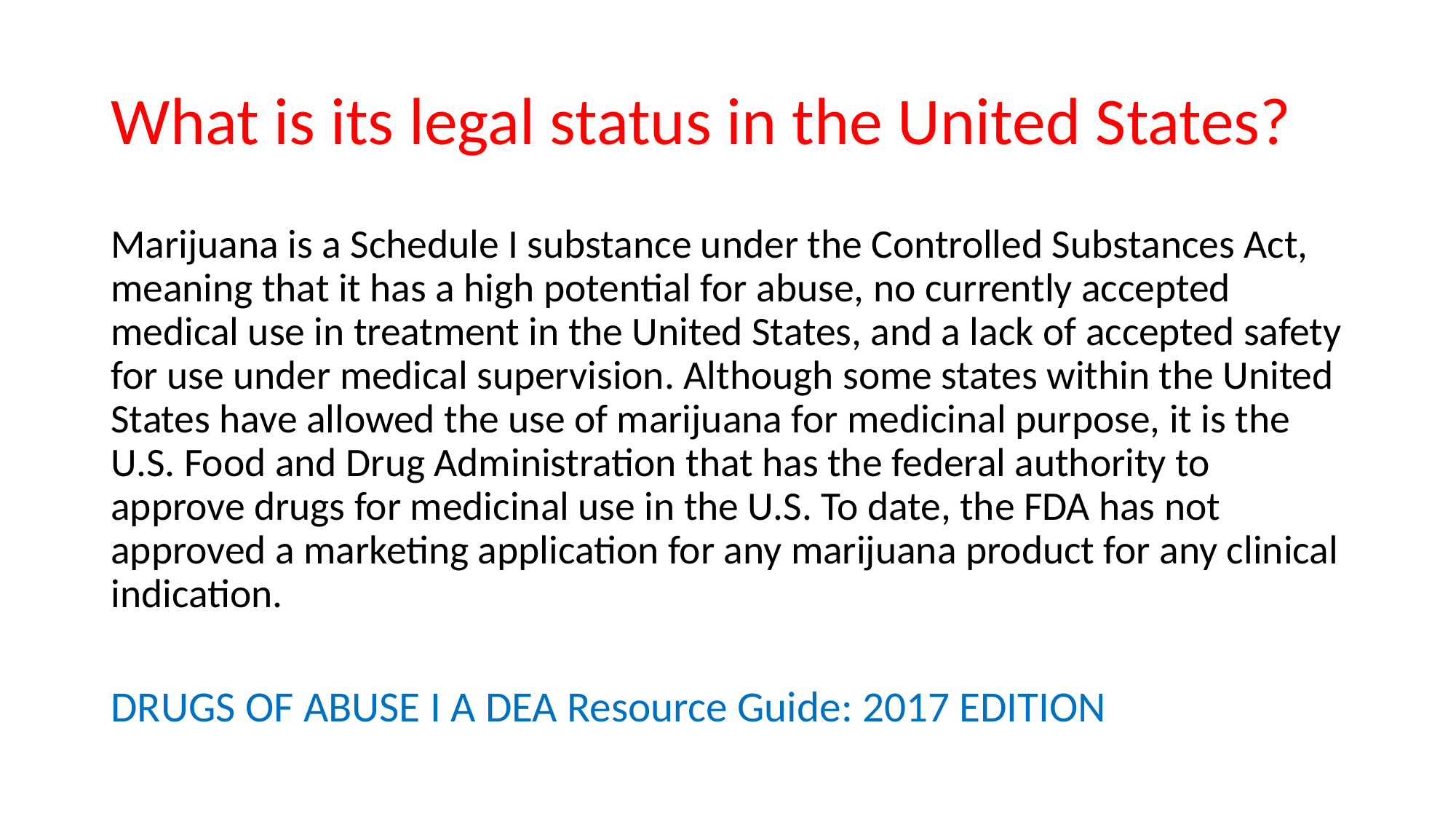

# What is its legal status in the United States?
Marijuana is a Schedule I substance under the Controlled Substances Act, meaning that it has a high potential for abuse, no currently accepted medical use in treatment in the United States, and a lack of accepted safety for use under medical supervision. Although some states within the United States have allowed the use of marijuana for medicinal purpose, it is the U.S. Food and Drug Administration that has the federal authority to approve drugs for medicinal use in the U.S. To date, the FDA has not approved a marketing application for any marijuana product for any clinical indication.

DRUGS OF ABUSE I A DEA Resource Guide: 2017 EDITION